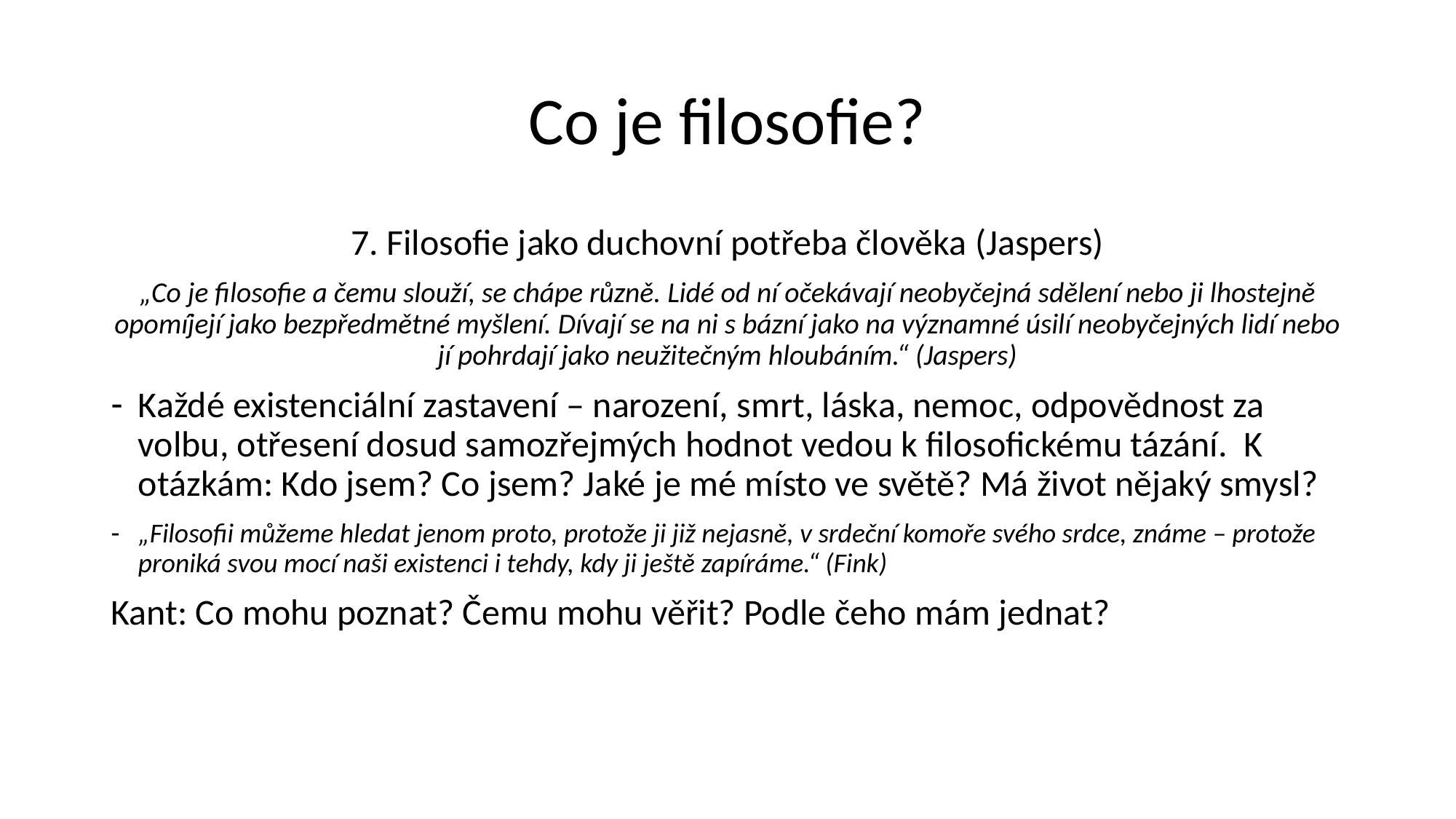

# Co je filosofie?
7. Filosofie jako duchovní potřeba člověka (Jaspers)
„Co je filosofie a čemu slouží, se chápe různě. Lidé od ní očekávají neobyčejná sdělení nebo ji lhostejně opomíjejí jako bezpředmětné myšlení. Dívají se na ni s bázní jako na významné úsilí neobyčejných lidí nebo jí pohrdají jako neužitečným hloubáním.“ (Jaspers)
Každé existenciální zastavení – narození, smrt, láska, nemoc, odpovědnost za volbu, otřesení dosud samozřejmých hodnot vedou k filosofickému tázání.  K otázkám: Kdo jsem? Co jsem? Jaké je mé místo ve světě? Má život nějaký smysl?
„Filosofii můžeme hledat jenom proto, protože ji již nejasně, v srdeční komoře svého srdce, známe – protože proniká svou mocí naši existenci i tehdy, kdy ji ještě zapíráme.“ (Fink)
Kant: Co mohu poznat? Čemu mohu věřit? Podle čeho mám jednat?